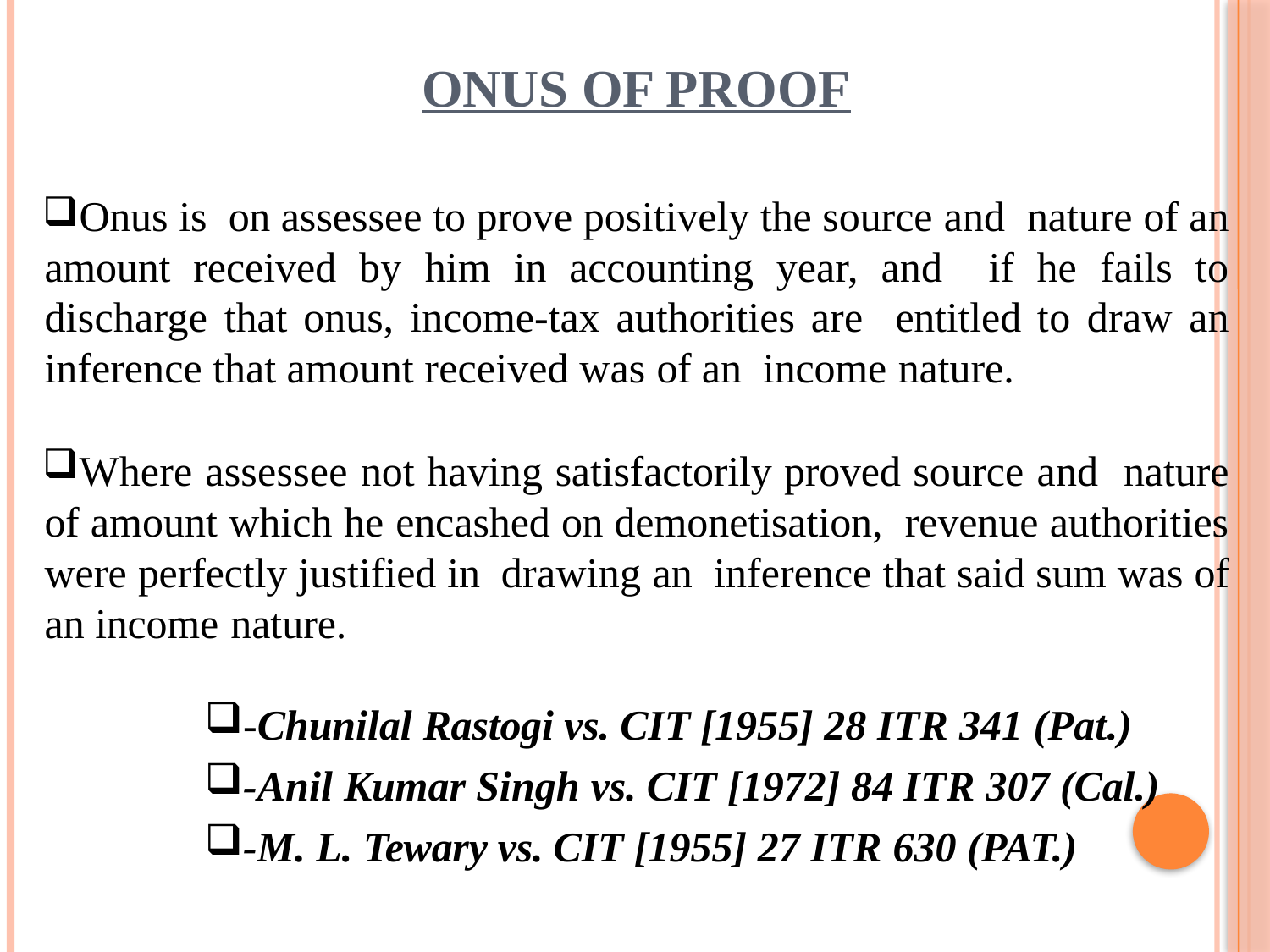

# ONUS OF PROOF

Onus is  on assessee to prove positively the source and  nature of an amount received by him in accounting year, and  if he fails to discharge that onus, income-tax authorities are  entitled to draw an inference that amount received was of an  income nature.

Where assessee not having satisfactorily proved source and  nature of amount which he encashed on demonetisation,  revenue authorities were perfectly justified in  drawing an  inference that said sum was of an income nature.

-Chunilal Rastogi vs. CIT [1955] 28 ITR 341 (Pat.)
-Anil Kumar Singh vs. CIT [1972] 84 ITR 307 (Cal.)
-M. L. Tewary vs. CIT [1955] 27 ITR 630 (PAT.)